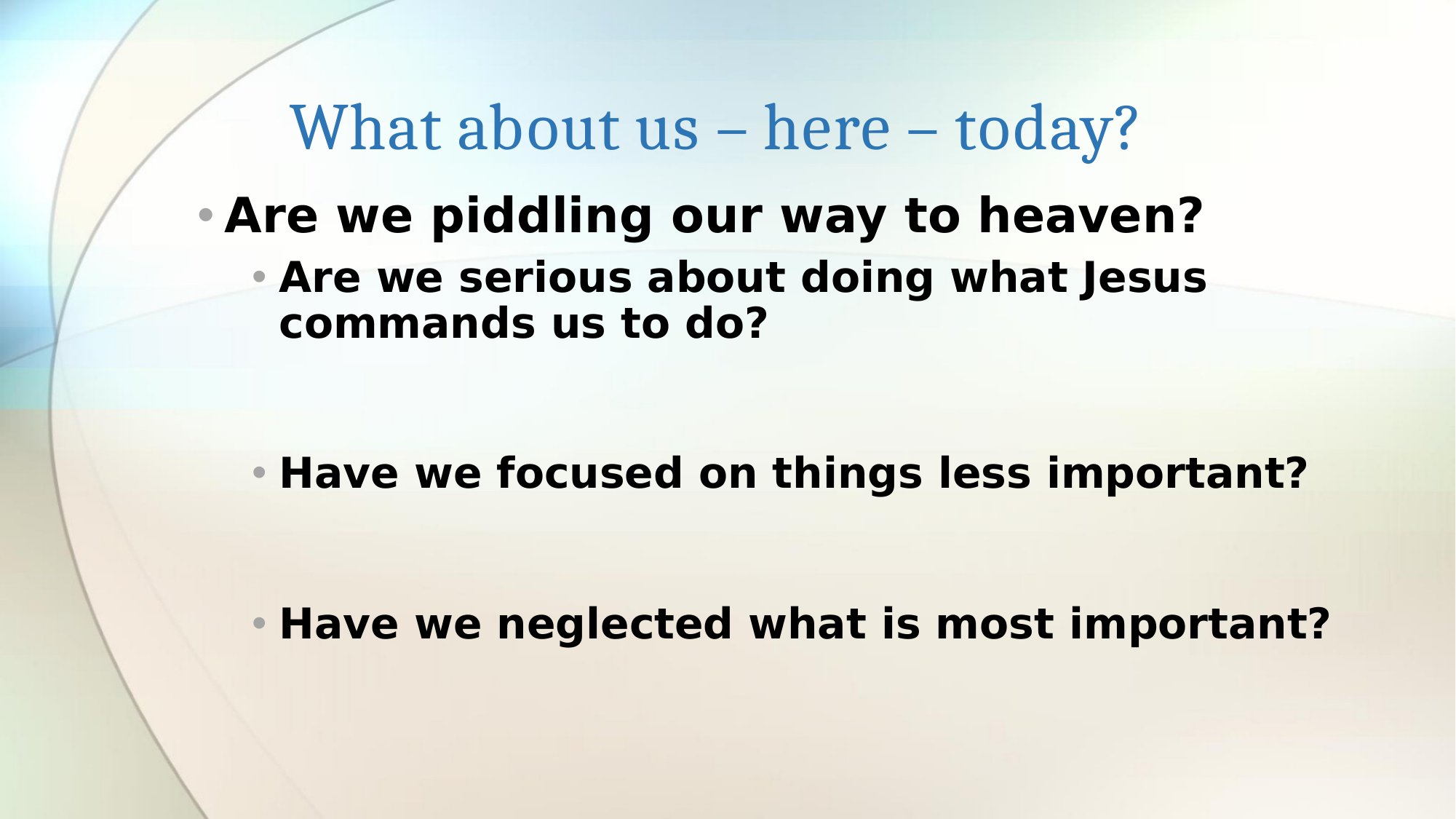

# What about us – here – today?
Are we piddling our way to heaven?
Are we serious about doing what Jesus commands us to do?
Have we focused on things less important?
Have we neglected what is most important?